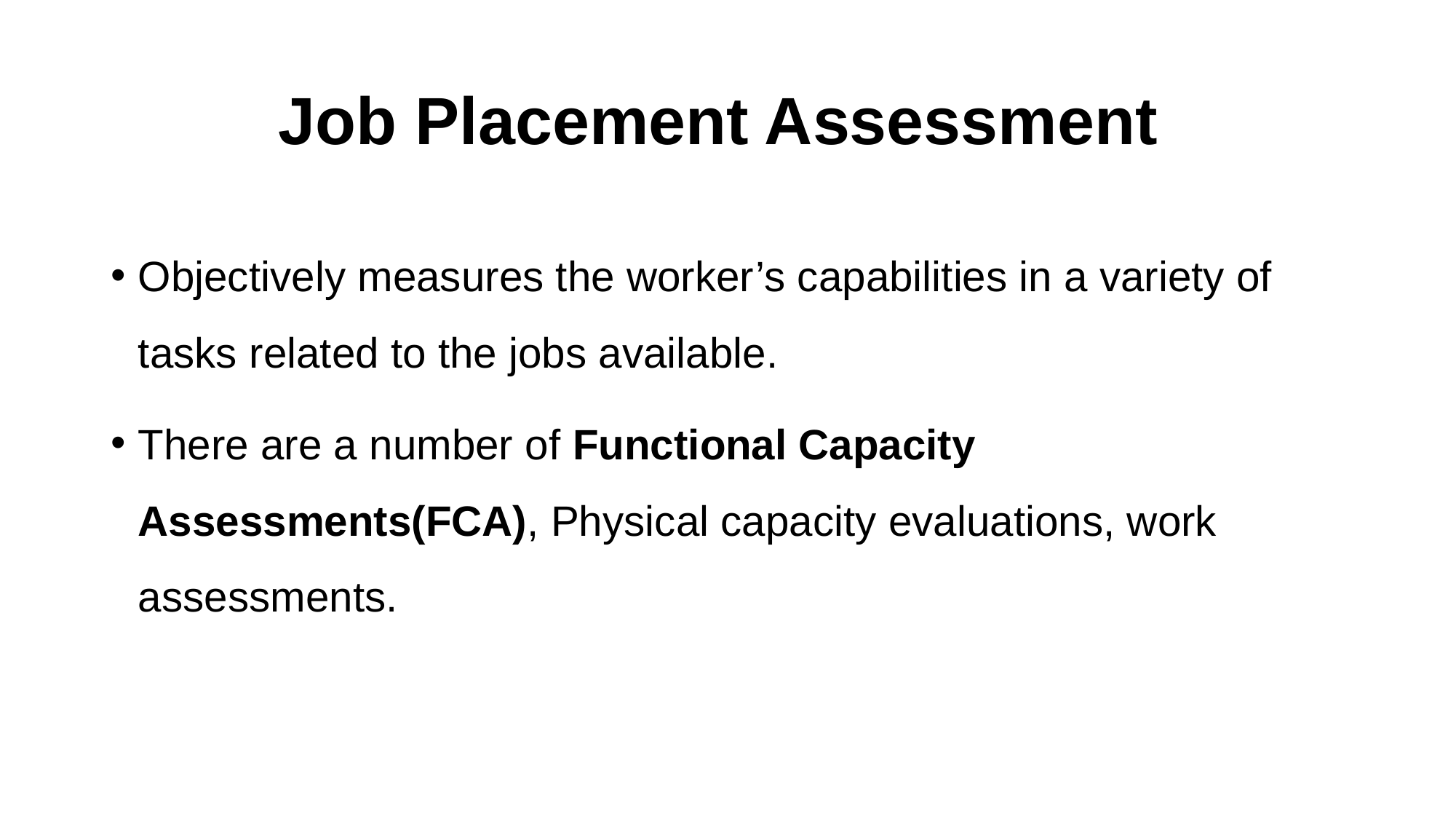

# Job Placement Assessment
Objectively measures the worker’s capabilities in a variety of tasks related to the jobs available.
There are a number of Functional Capacity Assessments(FCA), Physical capacity evaluations, work assessments.